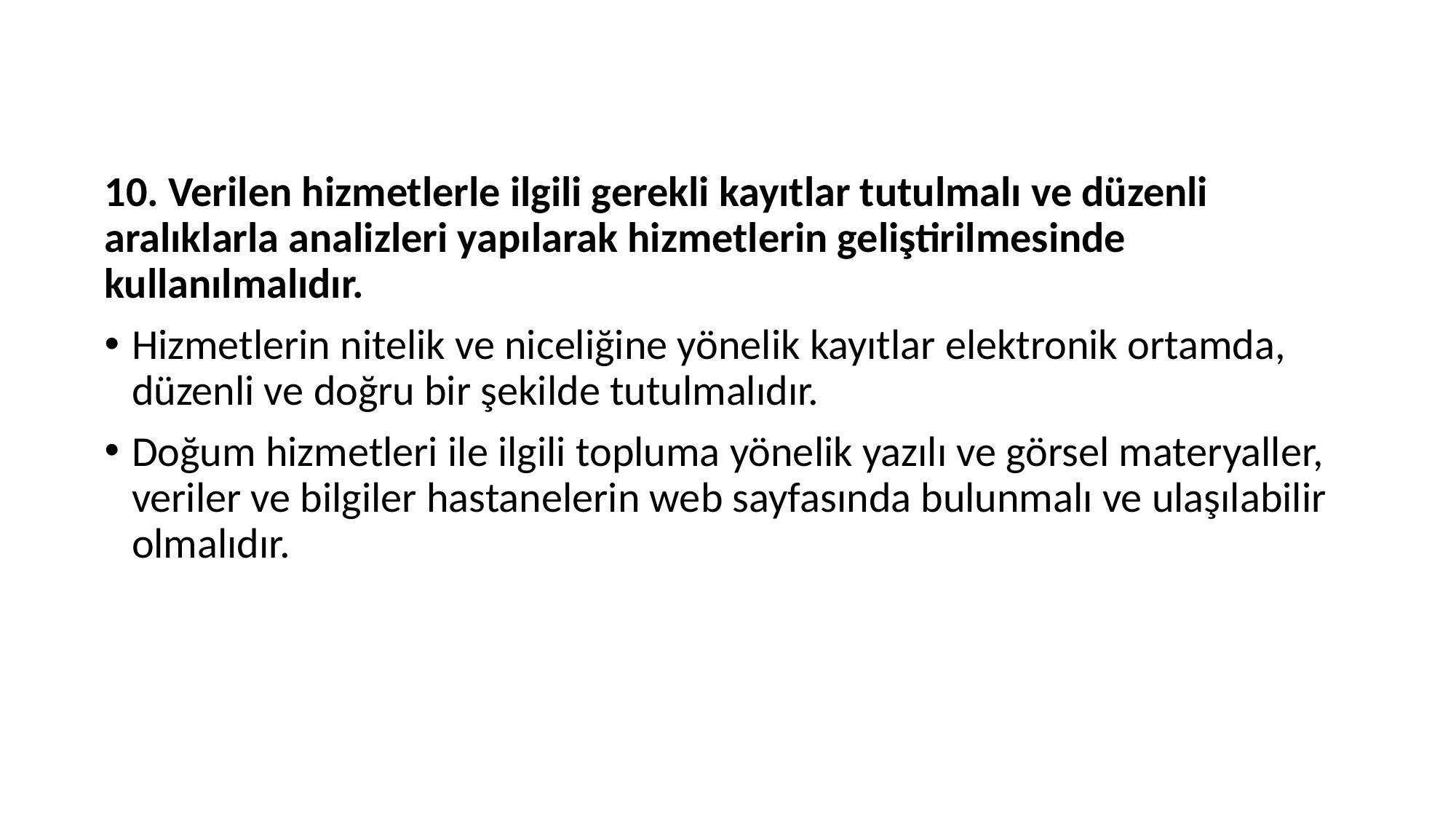

10. Verilen hizmetlerle ilgili gerekli kayıtlar tutulmalı ve düzenli aralıklarla analizleri yapılarak hizmetlerin geliştirilmesinde kullanılmalıdır.
Hizmetlerin nitelik ve niceliğine yönelik kayıtlar elektronik ortamda, düzenli ve doğru bir şekilde tutulmalıdır.
Doğum hizmetleri ile ilgili topluma yönelik yazılı ve görsel materyaller, veriler ve bilgiler hastanelerin web sayfasında bulunmalı ve ulaşılabilir olmalıdır.